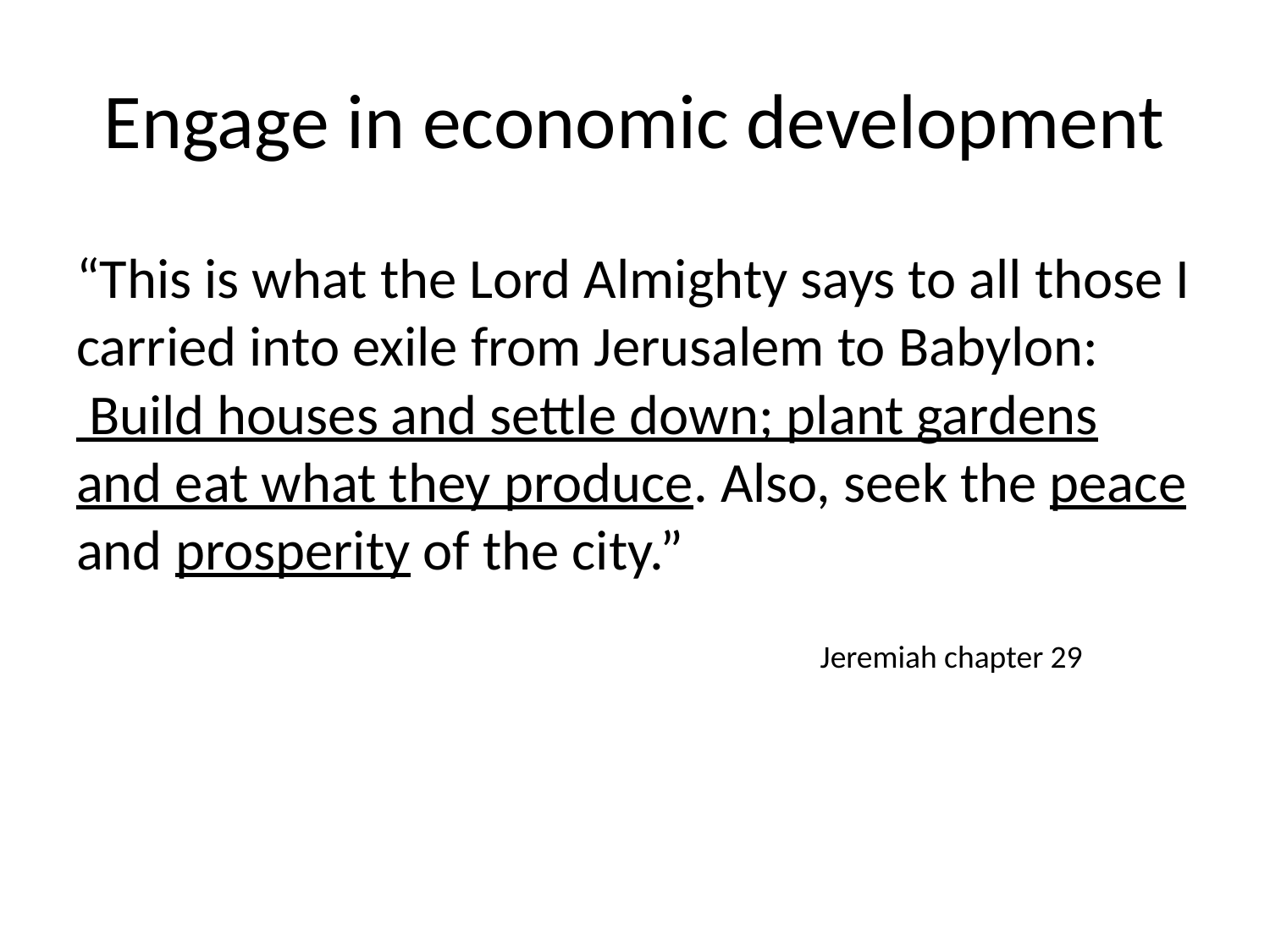

# Engage in economic development
“This is what the Lord Almighty says to all those I carried into exile from Jerusalem to Babylon:  Build houses and settle down; plant gardens and eat what they produce. Also, seek the peace and prosperity of the city.”
Jeremiah chapter 29